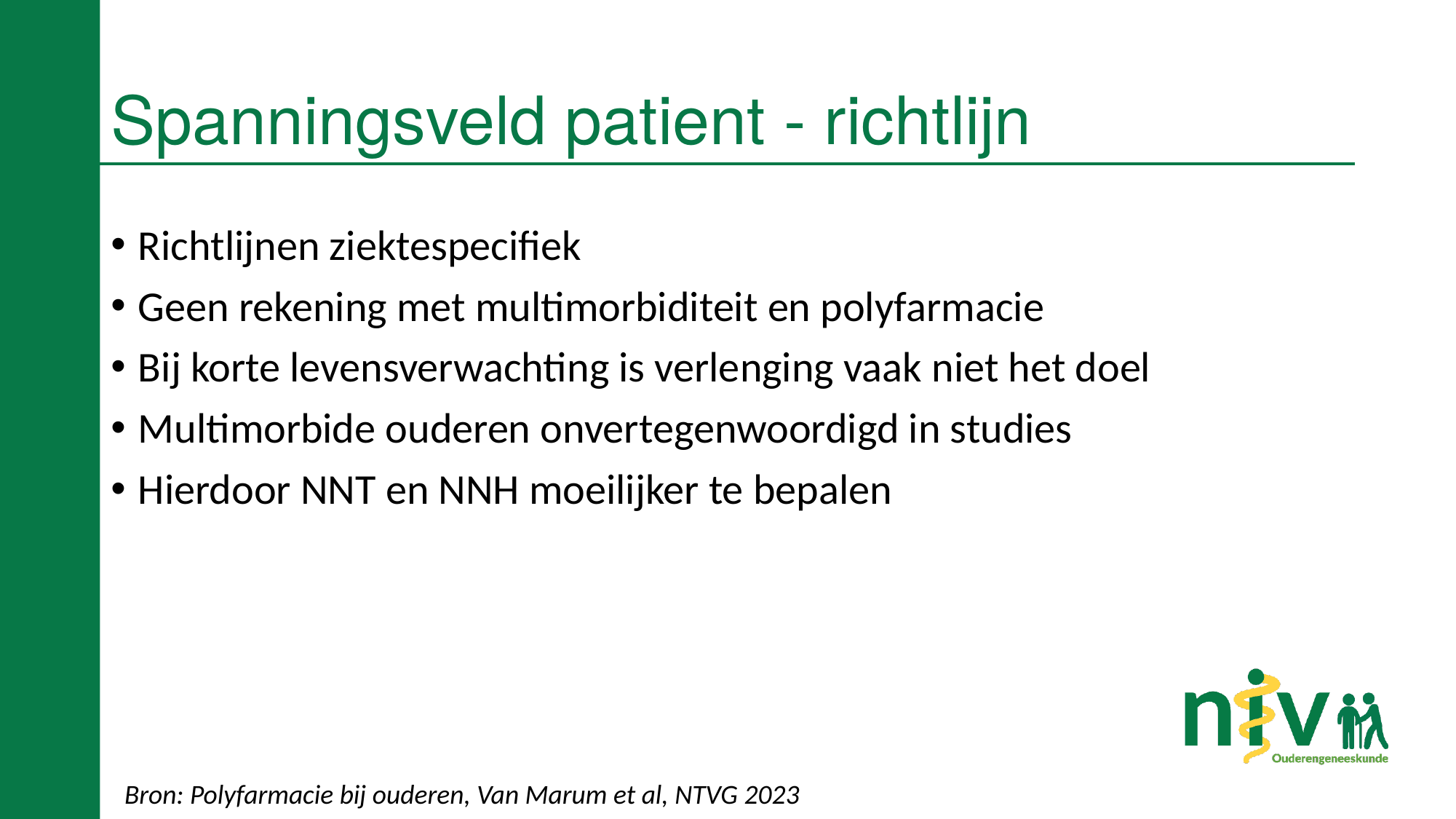

# Spanningsveld patient - richtlijn
Richtlijnen ziektespecifiek
Geen rekening met multimorbiditeit en polyfarmacie
Bij korte levensverwachting is verlenging vaak niet het doel
Multimorbide ouderen onvertegenwoordigd in studies
Hierdoor NNT en NNH moeilijker te bepalen

Bron: Polyfarmacie bij ouderen, Van Marum et al, NTVG 2023